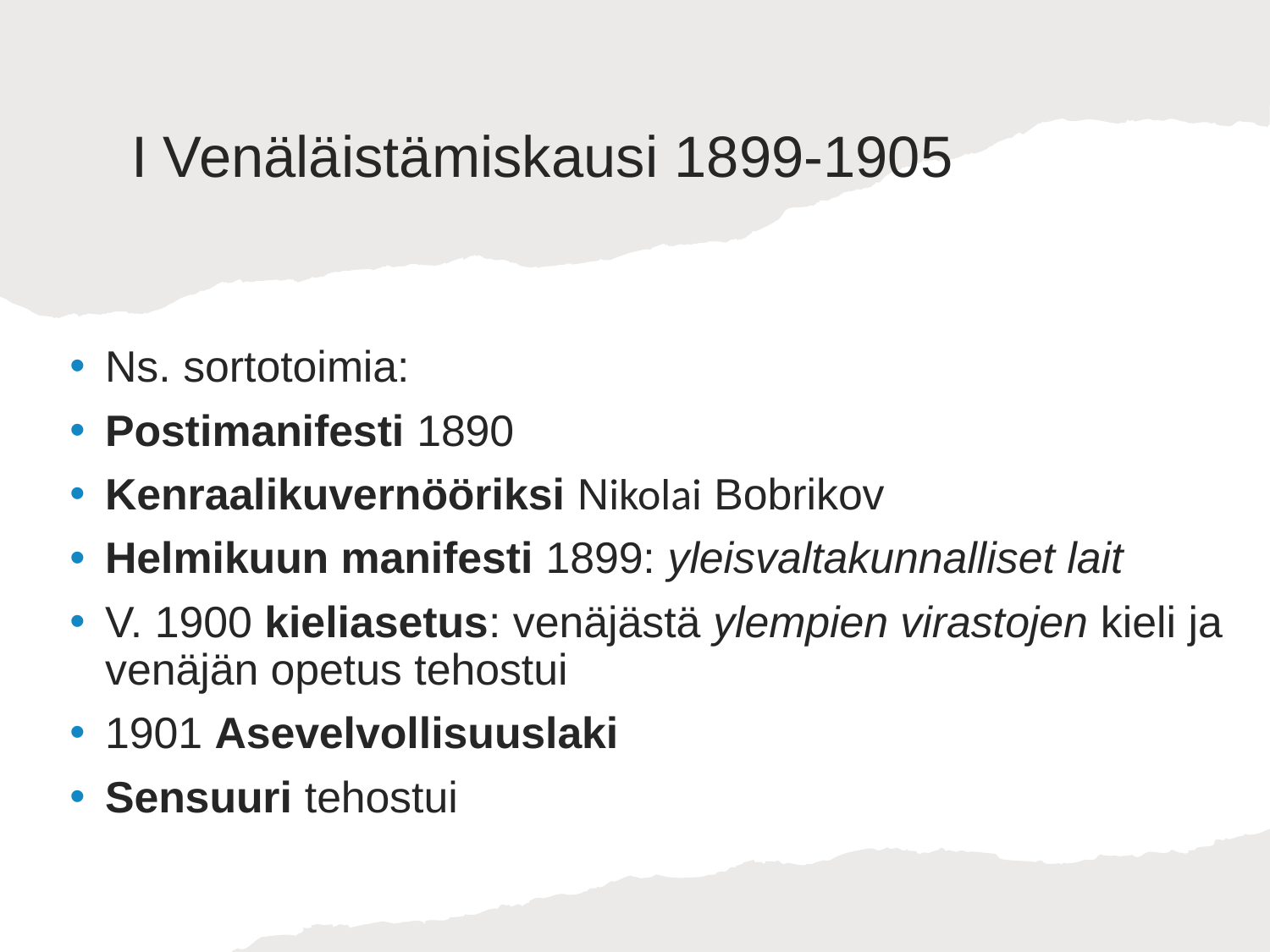

# I Venäläistämiskausi 1899-1905
Ns. sortotoimia:
Postimanifesti 1890
Kenraalikuvernööriksi Nikolai Bobrikov
Helmikuun manifesti 1899: yleisvaltakunnalliset lait
V. 1900 kieliasetus: venäjästä ylempien virastojen kieli ja venäjän opetus tehostui
1901 Asevelvollisuuslaki
Sensuuri tehostui